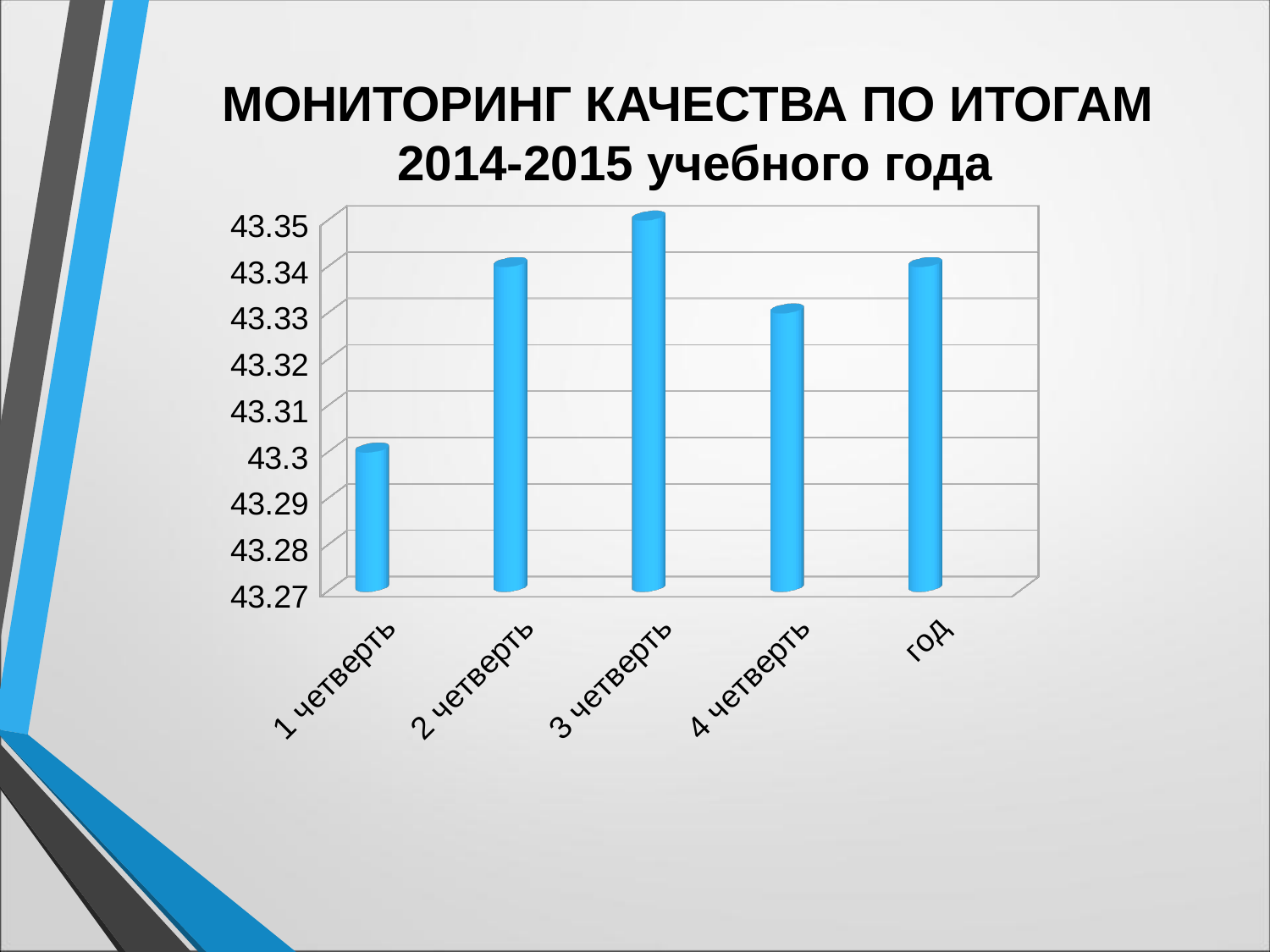

# МОНИТОРИНГ КАЧЕСТВА ПО ИТОГАМ  2014-2015 учебного года

[unsupported chart]